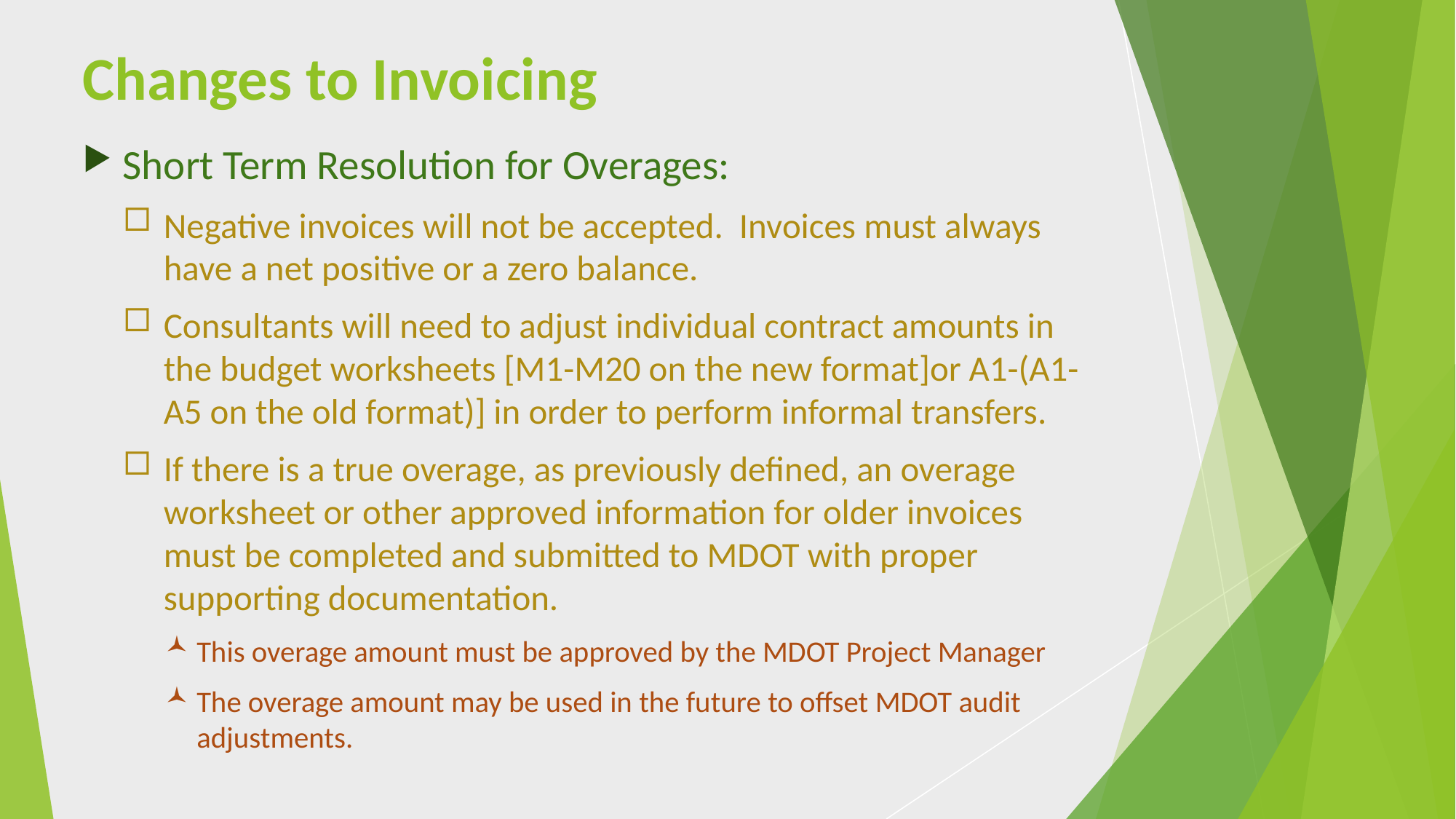

# Changes to Invoicing
Short Term Resolution for Overages:
Negative invoices will not be accepted.  Invoices must always have a net positive or a zero balance.
Consultants will need to adjust individual contract amounts in the budget worksheets [M1-M20 on the new format]or A1-(A1-A5 on the old format)] in order to perform informal transfers.
If there is a true overage, as previously defined, an overage worksheet or other approved information for older invoices must be completed and submitted to MDOT with proper supporting documentation.
This overage amount must be approved by the MDOT Project Manager
The overage amount may be used in the future to offset MDOT audit adjustments.